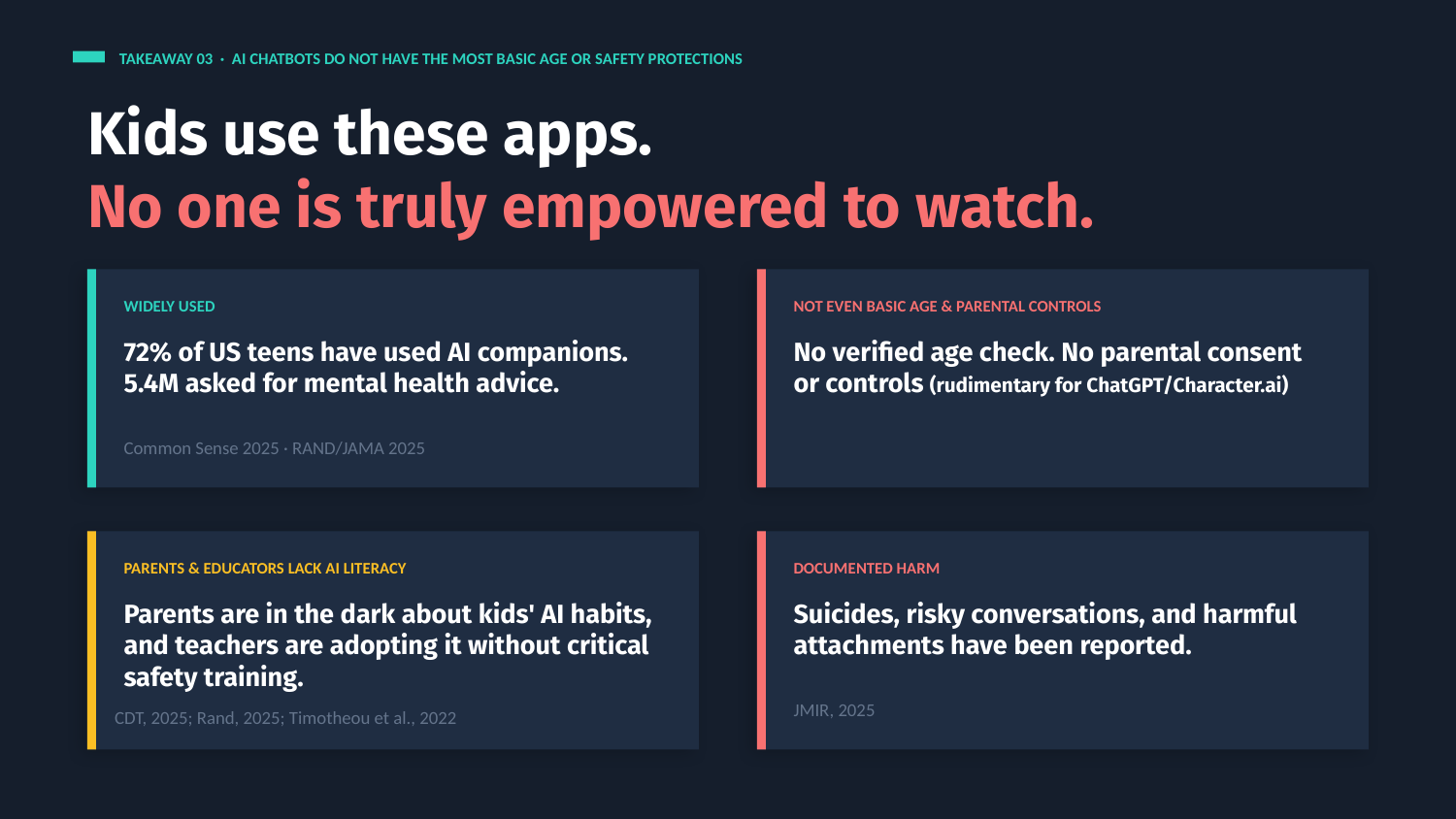

TAKEAWAY 03  ·  AI CHATBOTS DO NOT HAVE THE MOST BASIC AGE OR SAFETY PROTECTIONS

Kids use these apps.
No one is truly empowered to watch.

WIDELY USED
NOT EVEN BASIC AGE & PARENTAL CONTROLS
72% of US teens have used AI companions. 5.4M asked for mental health advice.
No verified age check. No parental consent or controls (rudimentary for ChatGPT/Character.ai)
Common Sense 2025 · RAND/JAMA 2025

PARENTS & EDUCATORS LACK AI LITERACY
DOCUMENTED HARM
Parents are in the dark about kids' AI habits, and teachers are adopting it without critical safety training.
Suicides, risky conversations, and harmful attachments have been reported.
JMIR, 2025
CDT, 2025; Rand, 2025; Timotheou et al., 2022